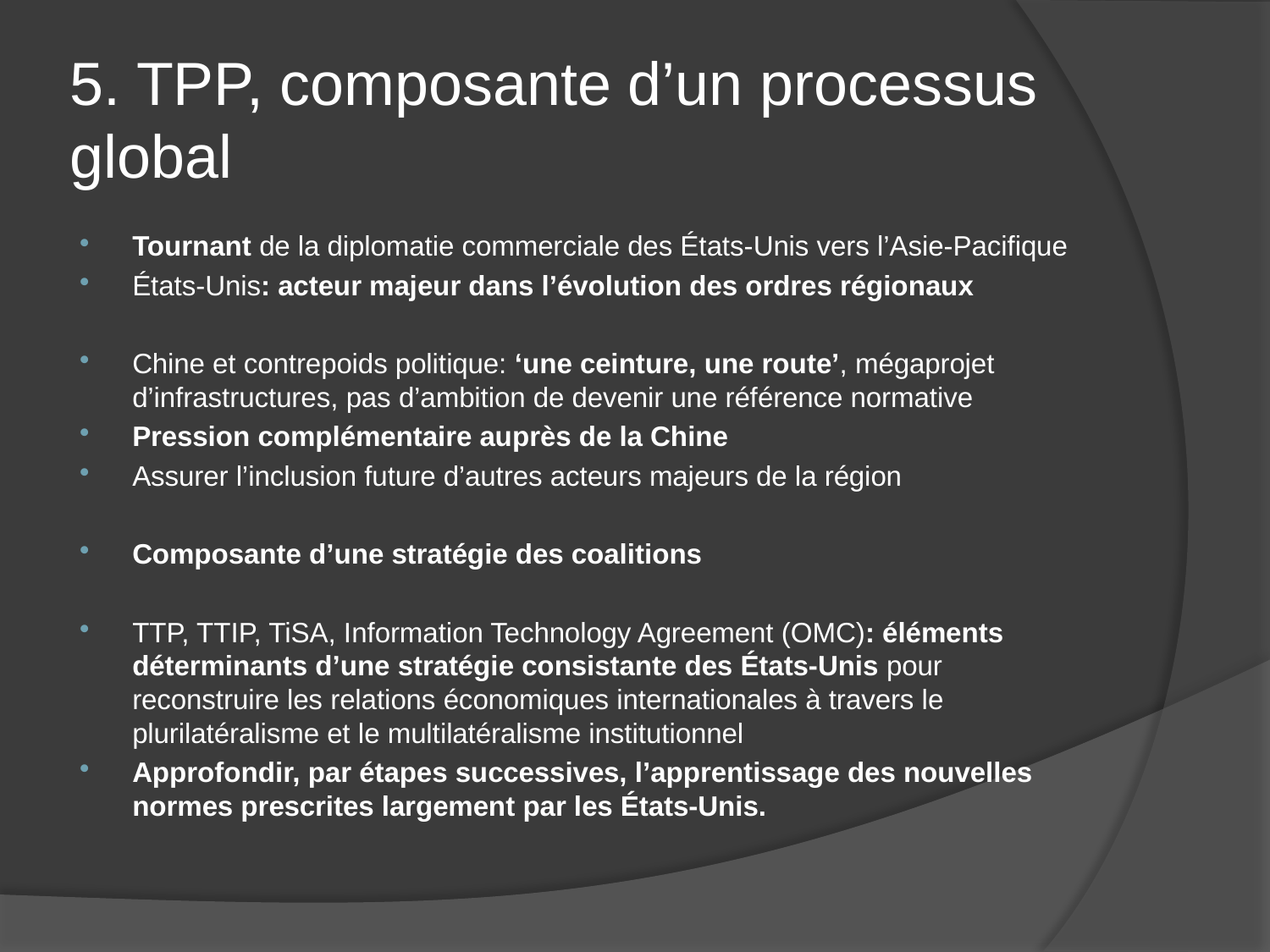

# 5. TPP, composante d’un processus global
Tournant de la diplomatie commerciale des États-Unis vers l’Asie-Pacifique
États-Unis: acteur majeur dans l’évolution des ordres régionaux

Chine et contrepoids politique: ‘une ceinture, une route’, mégaprojet d’infrastructures, pas d’ambition de devenir une référence normative
Pression complémentaire auprès de la Chine
Assurer l’inclusion future d’autres acteurs majeurs de la région

Composante d’une stratégie des coalitions

TTP, TTIP, TiSA, Information Technology Agreement (OMC): éléments déterminants d’une stratégie consistante des États-Unis pour reconstruire les relations économiques internationales à travers le plurilatéralisme et le multilatéralisme institutionnel
Approfondir, par étapes successives, l’apprentissage des nouvelles normes prescrites largement par les États-Unis.